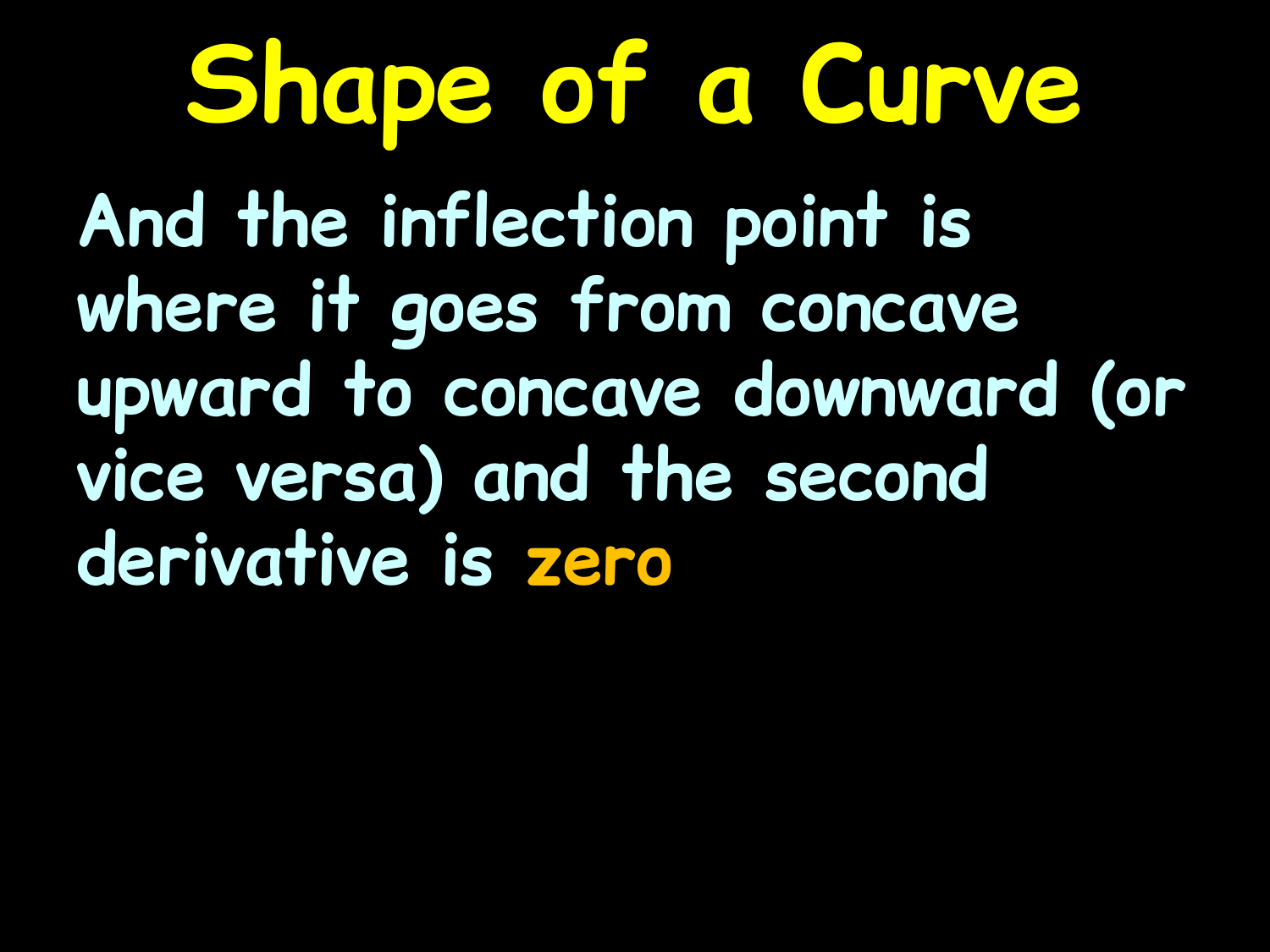

# Shape of a Curve
And the inflection point is where it goes from concave upward to concave downward (or vice versa) and the second derivative is zero